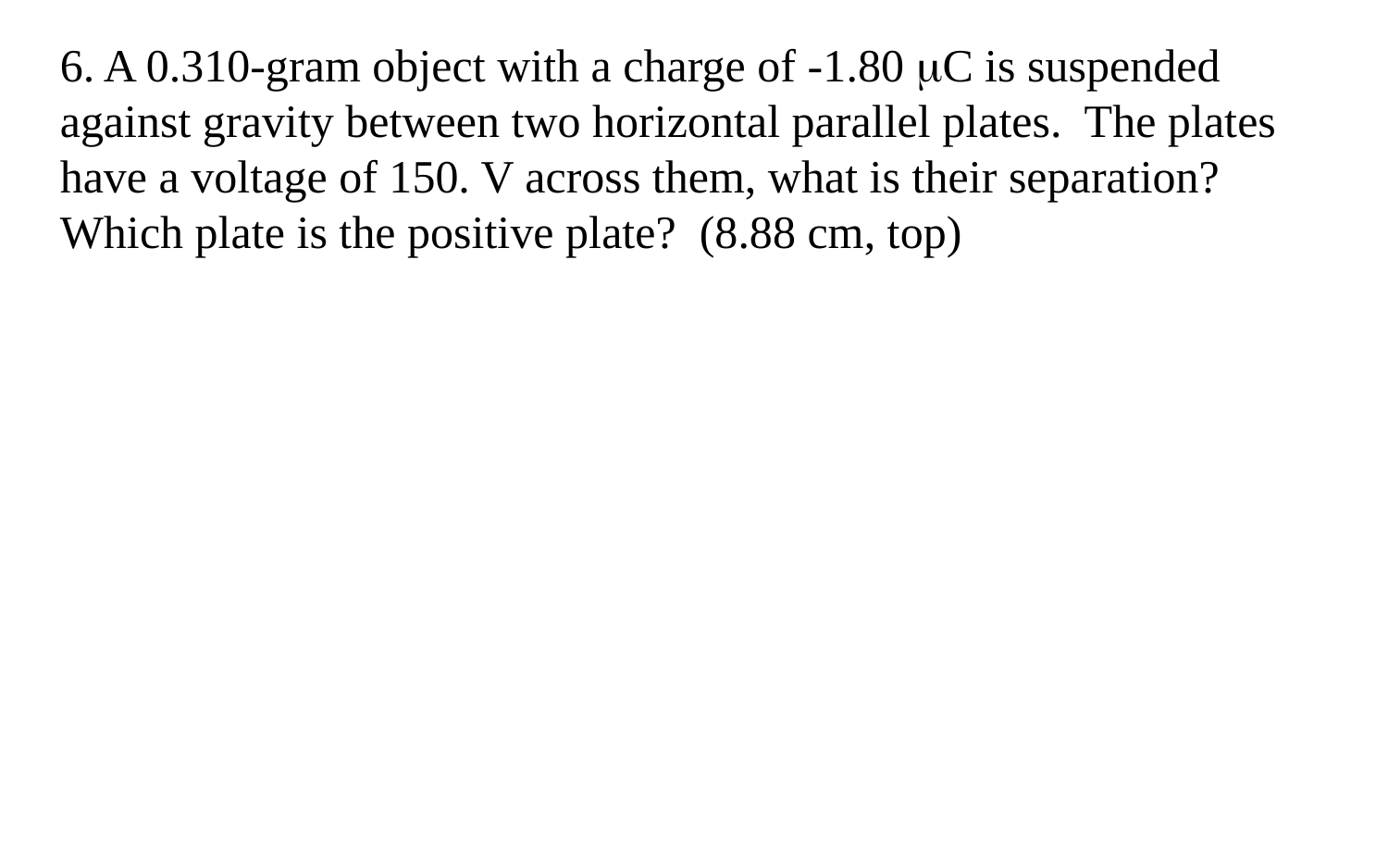

6. A 0.310-gram object with a charge of -1.80 μC is suspended against gravity between two horizontal parallel plates.  The plates have a voltage of 150. V across them, what is their separation?  Which plate is the positive plate?  (8.88 cm, top)